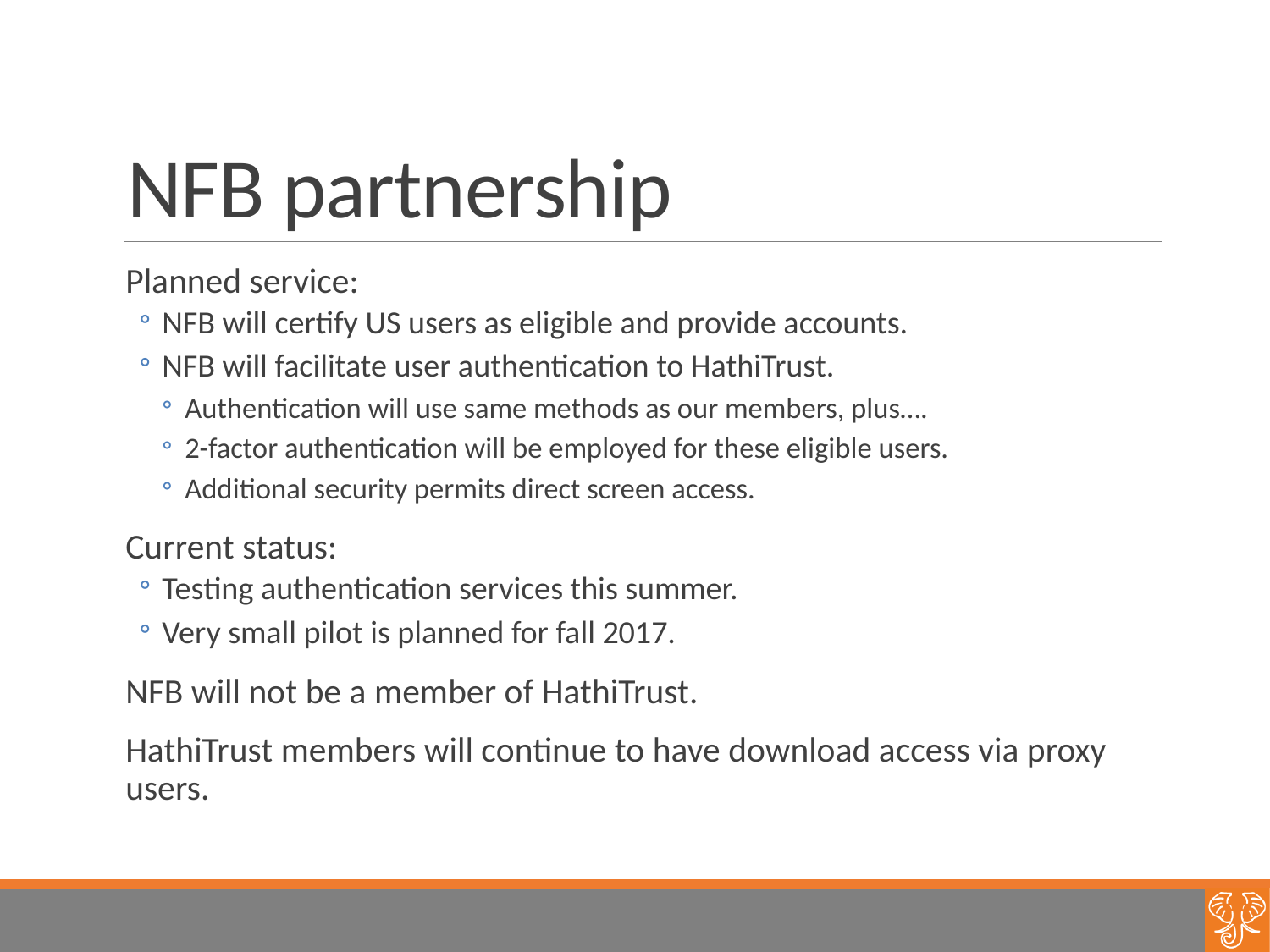

# NFB partnership
Planned service:
NFB will certify US users as eligible and provide accounts.
NFB will facilitate user authentication to HathiTrust.
Authentication will use same methods as our members, plus….
2-factor authentication will be employed for these eligible users.
Additional security permits direct screen access.
Current status:
Testing authentication services this summer.
Very small pilot is planned for fall 2017.
NFB will not be a member of HathiTrust.
HathiTrust members will continue to have download access via proxy users.